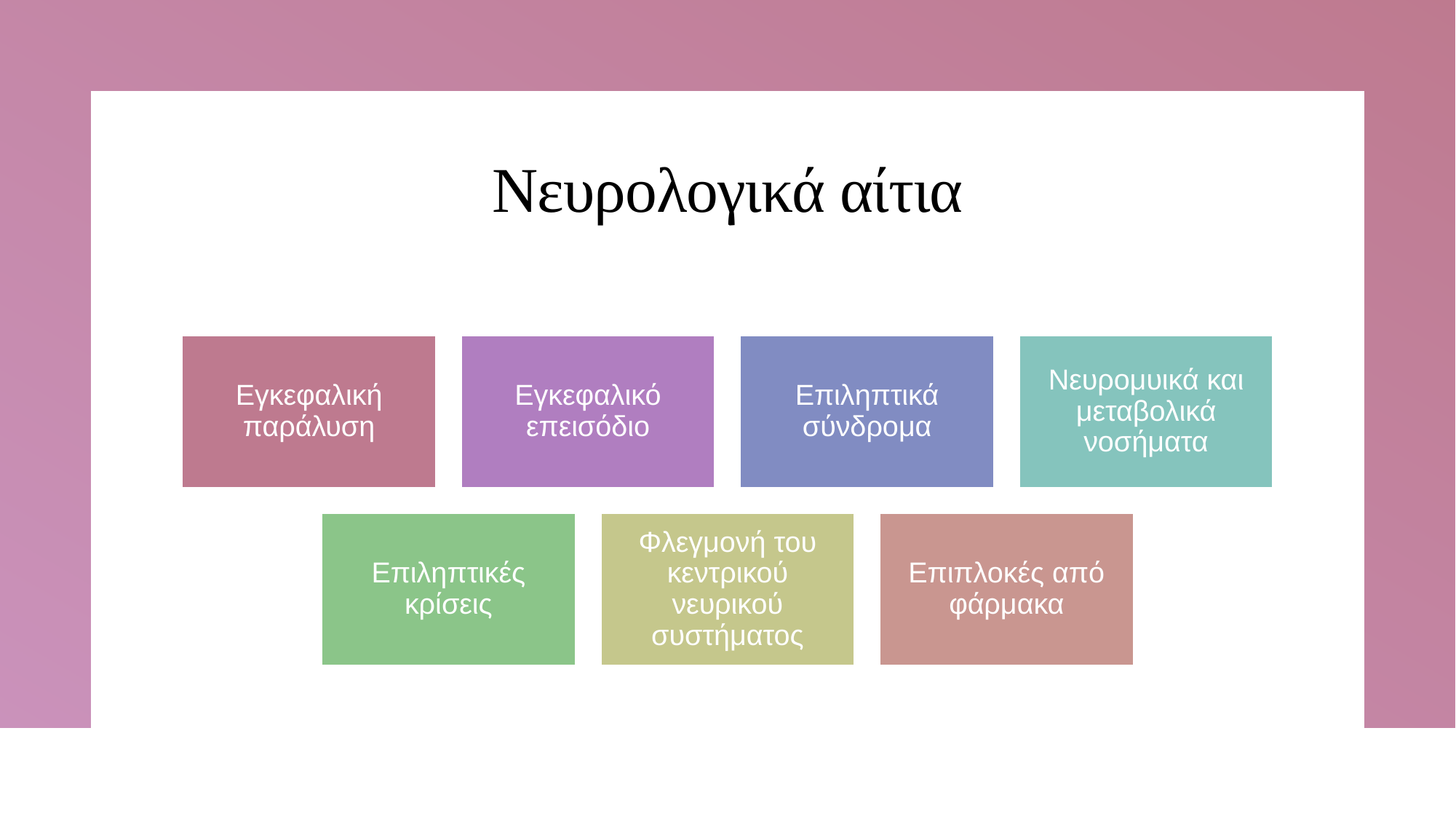

# Νευρολογικά αίτια
Εγκεφαλική παράλυση
Εγκεφαλικό επεισόδιο
Επιληπτικά σύνδρομα
Νευρομυικά και μεταβολικά νοσήματα
Επιληπτικές κρίσεις
Φλεγμονή του κεντρικού νευρικού συστήματος
Επιπλοκές από φάρμακα